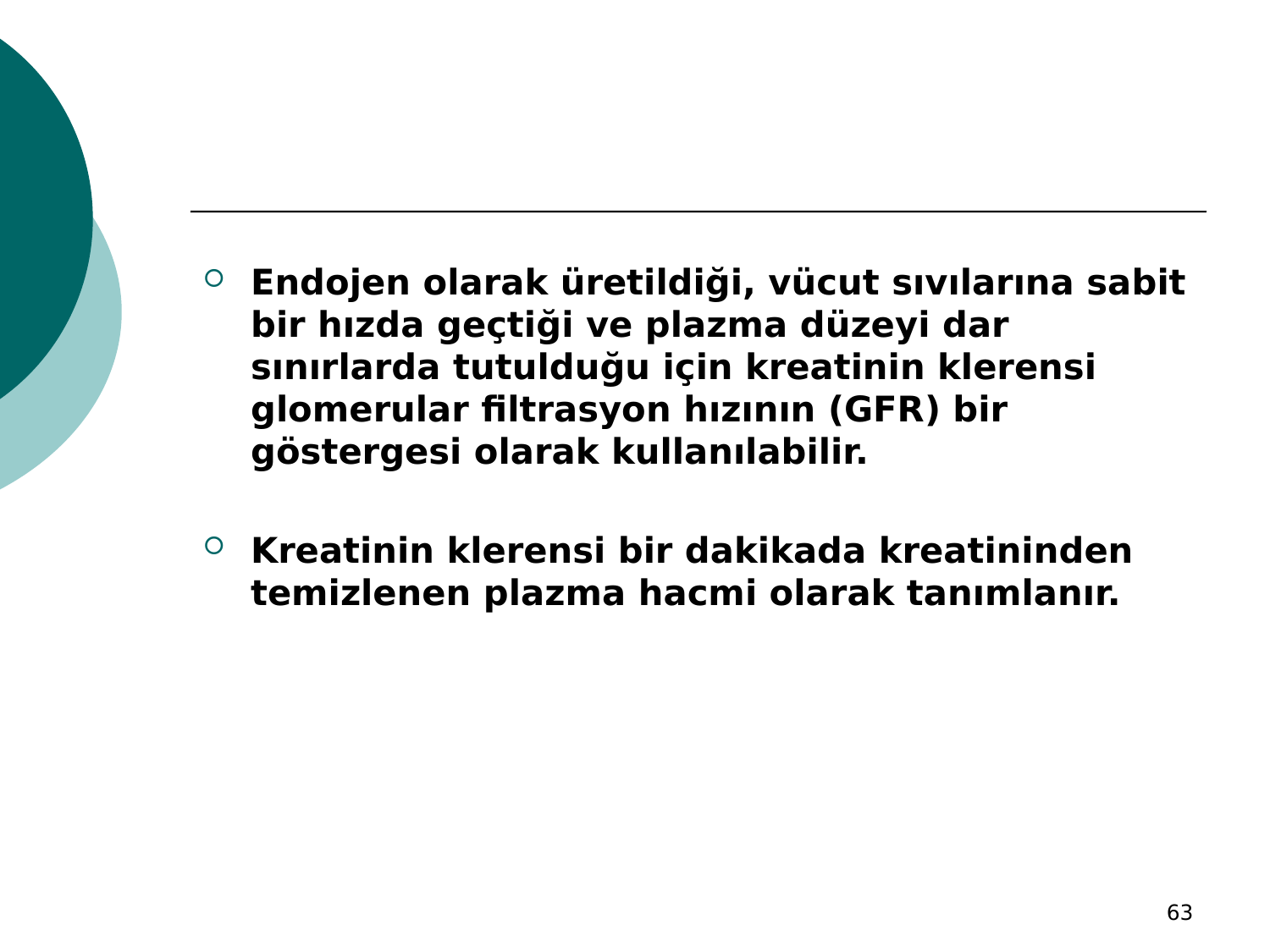

#
Endojen olarak üretildiği, vücut sıvılarına sabit bir hızda geçtiği ve plazma düzeyi dar sınırlarda tutulduğu için kreatinin klerensi glomerular filtrasyon hızının (GFR) bir göstergesi olarak kullanılabilir.

Kreatinin klerensi bir dakikada kreatininden temizlenen plazma hacmi olarak tanımlanır.
63